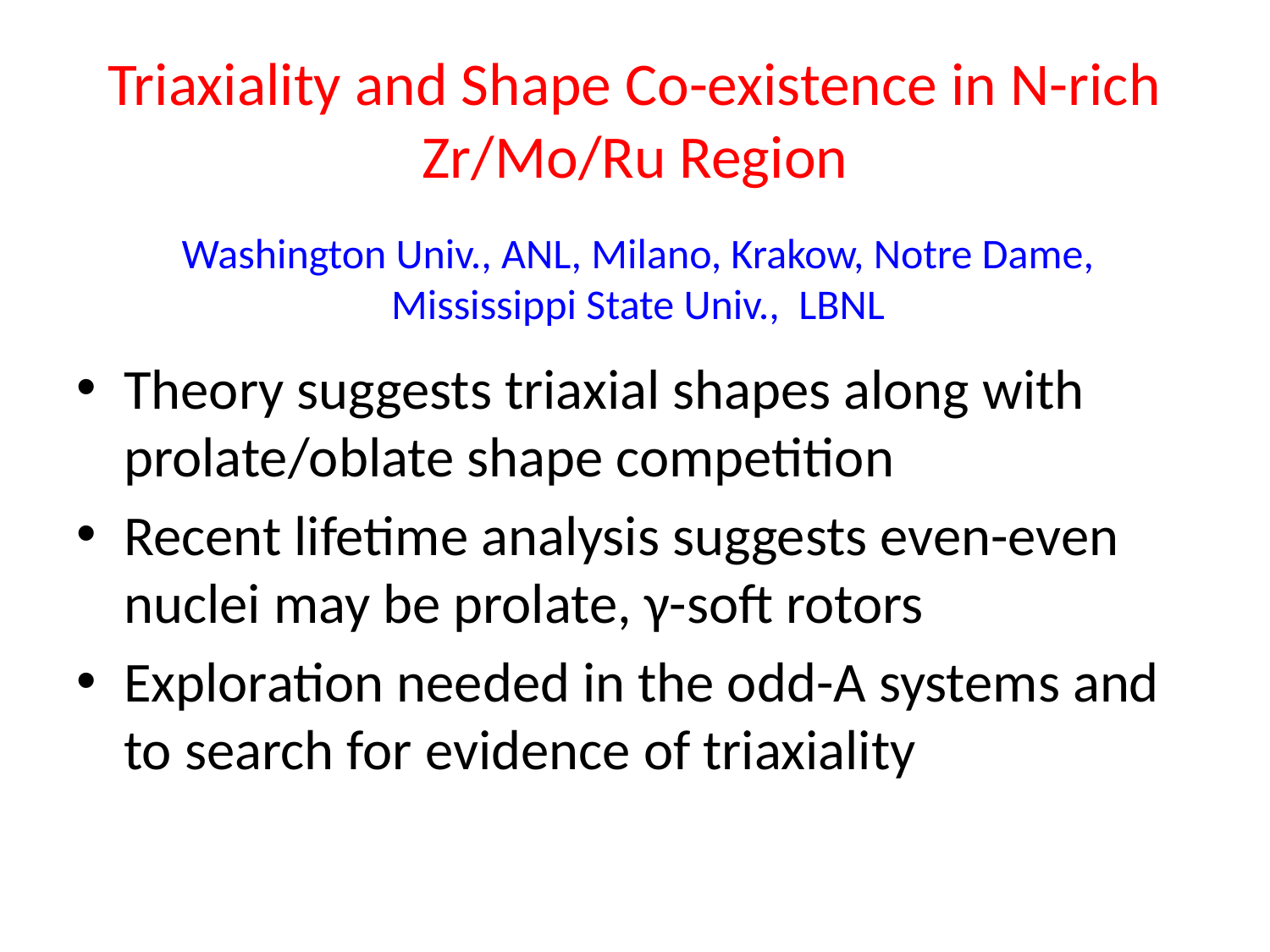

# Triaxiality and Shape Co-existence in N-rich Zr/Mo/Ru Region
Washington Univ., ANL, Milano, Krakow, Notre Dame, Mississippi State Univ.,  LBNL
Theory suggests triaxial shapes along with prolate/oblate shape competition
Recent lifetime analysis suggests even-even nuclei may be prolate, γ-soft rotors
Exploration needed in the odd-A systems and to search for evidence of triaxiality